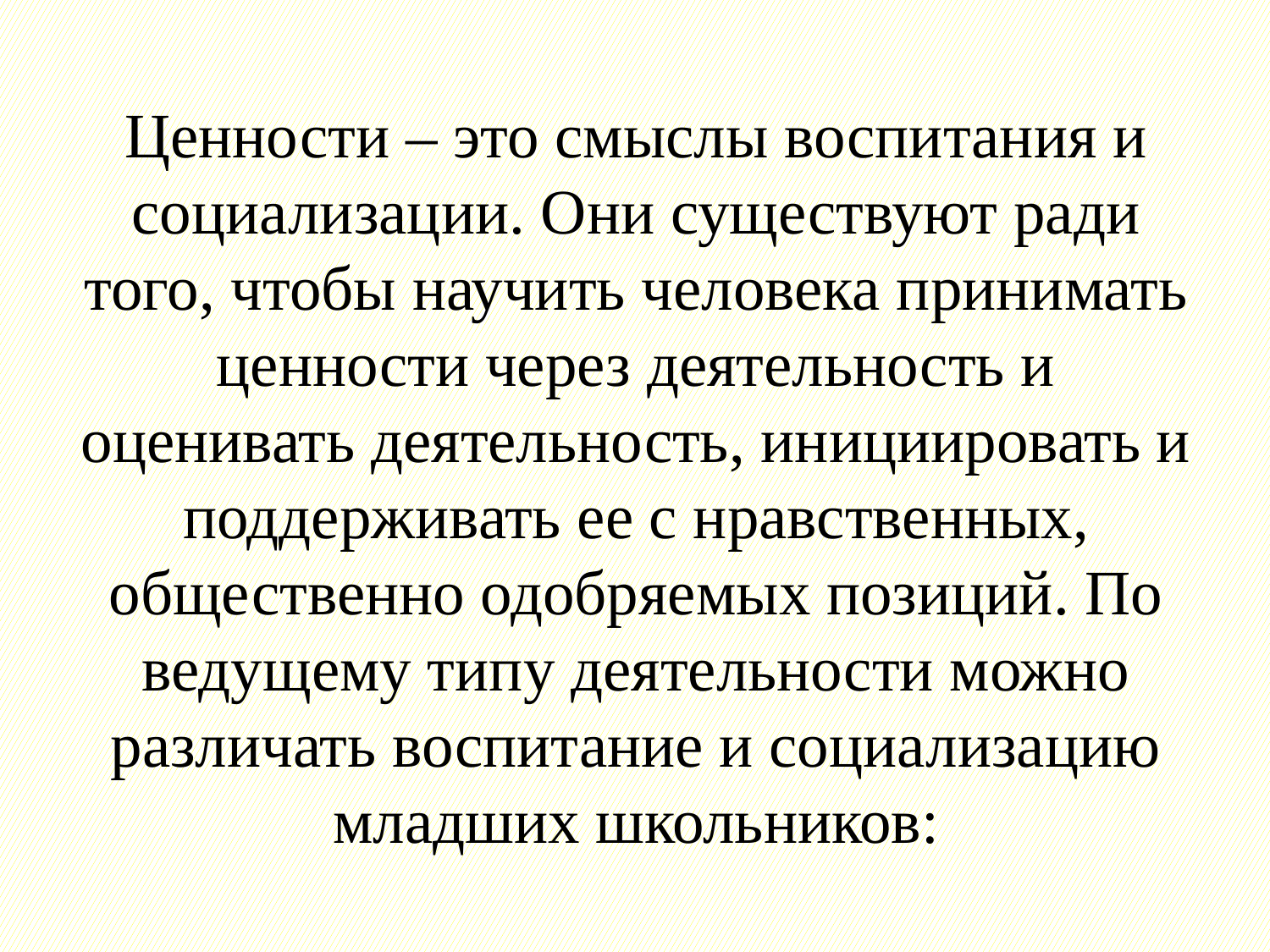

# Ценности – это смыслы воспитания и социализации. Они существуют ради того, чтобы научить человека принимать ценности через деятельность и оценивать деятельность, инициировать и поддерживать ее с нравственных, общественно одобряемых позиций. По ведущему типу деятельности можно различать воспитание и социализацию младших школьников: